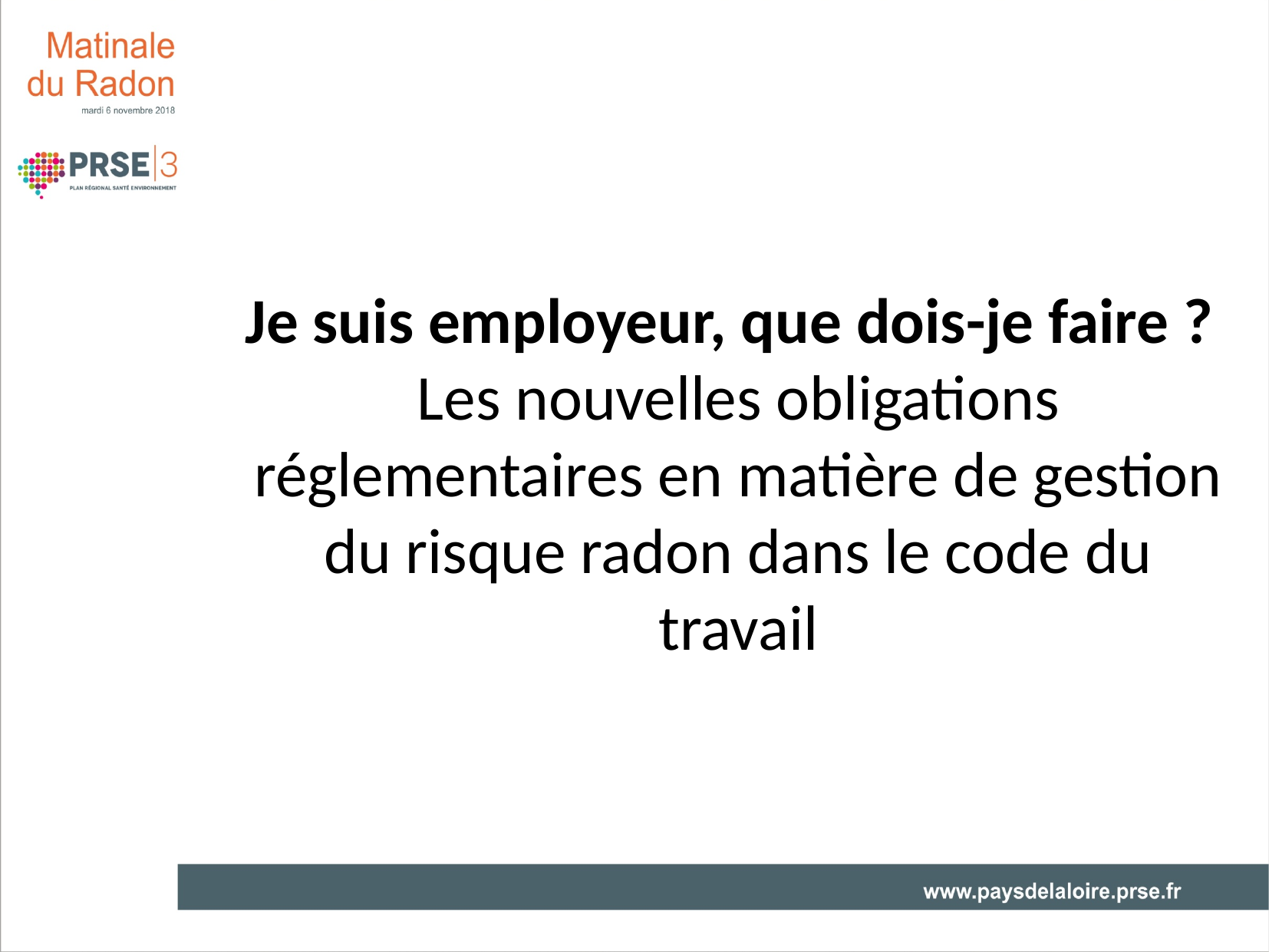

Je suis employeur, que dois-je faire ?
Les nouvelles obligations réglementaires en matière de gestion du risque radon dans le code du travail